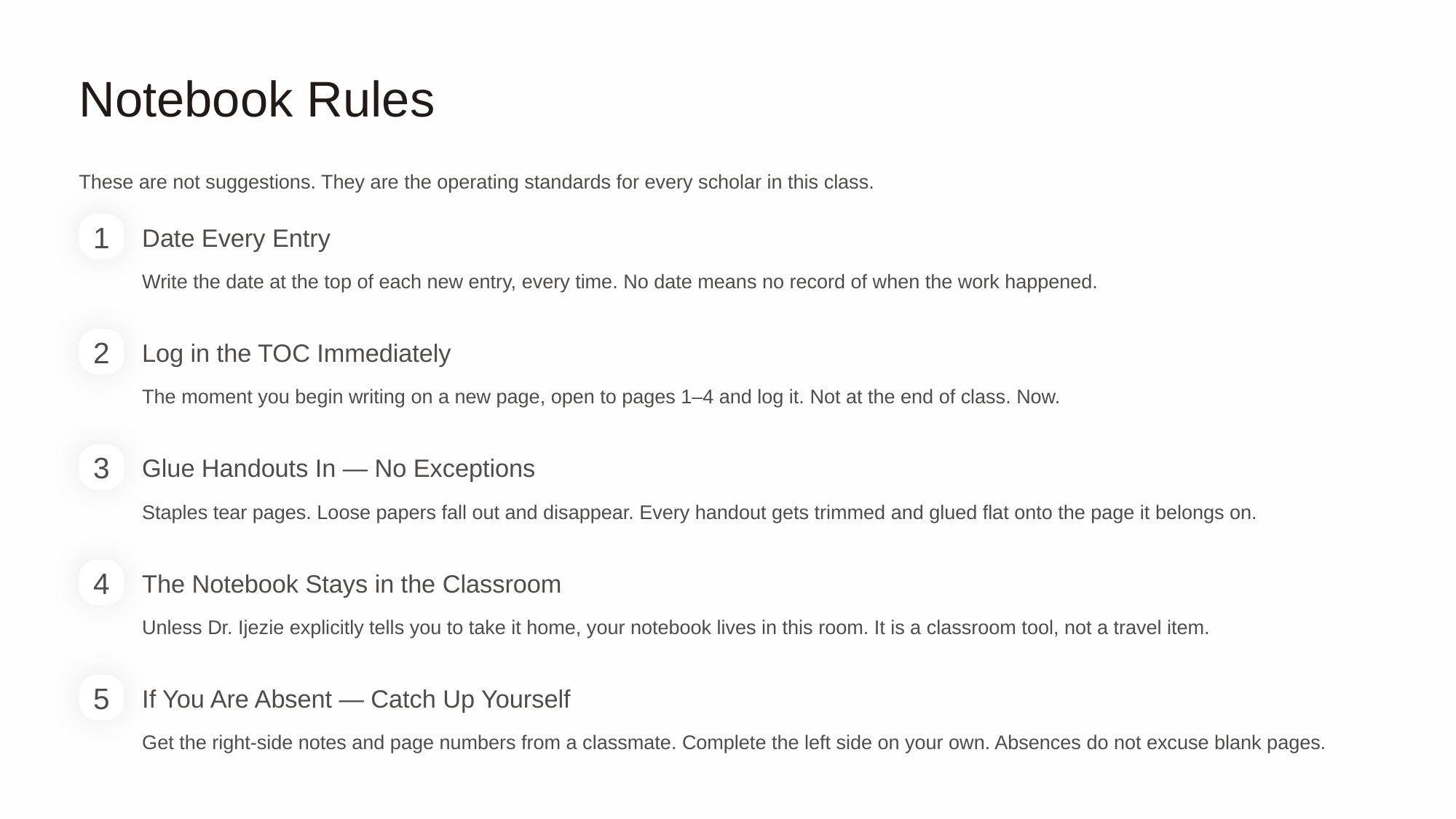

Notebook Rules
These are not suggestions. They are the operating standards for every scholar in this class.

1
Date Every Entry
Write the date at the top of each new entry, every time. No date means no record of when the work happened.

2
Log in the TOC Immediately
The moment you begin writing on a new page, open to pages 1–4 and log it. Not at the end of class. Now.

3
Glue Handouts In — No Exceptions
Staples tear pages. Loose papers fall out and disappear. Every handout gets trimmed and glued flat onto the page it belongs on.

4
The Notebook Stays in the Classroom
Unless Dr. Ijezie explicitly tells you to take it home, your notebook lives in this room. It is a classroom tool, not a travel item.

5
If You Are Absent — Catch Up Yourself
Get the right-side notes and page numbers from a classmate. Complete the left side on your own. Absences do not excuse blank pages.